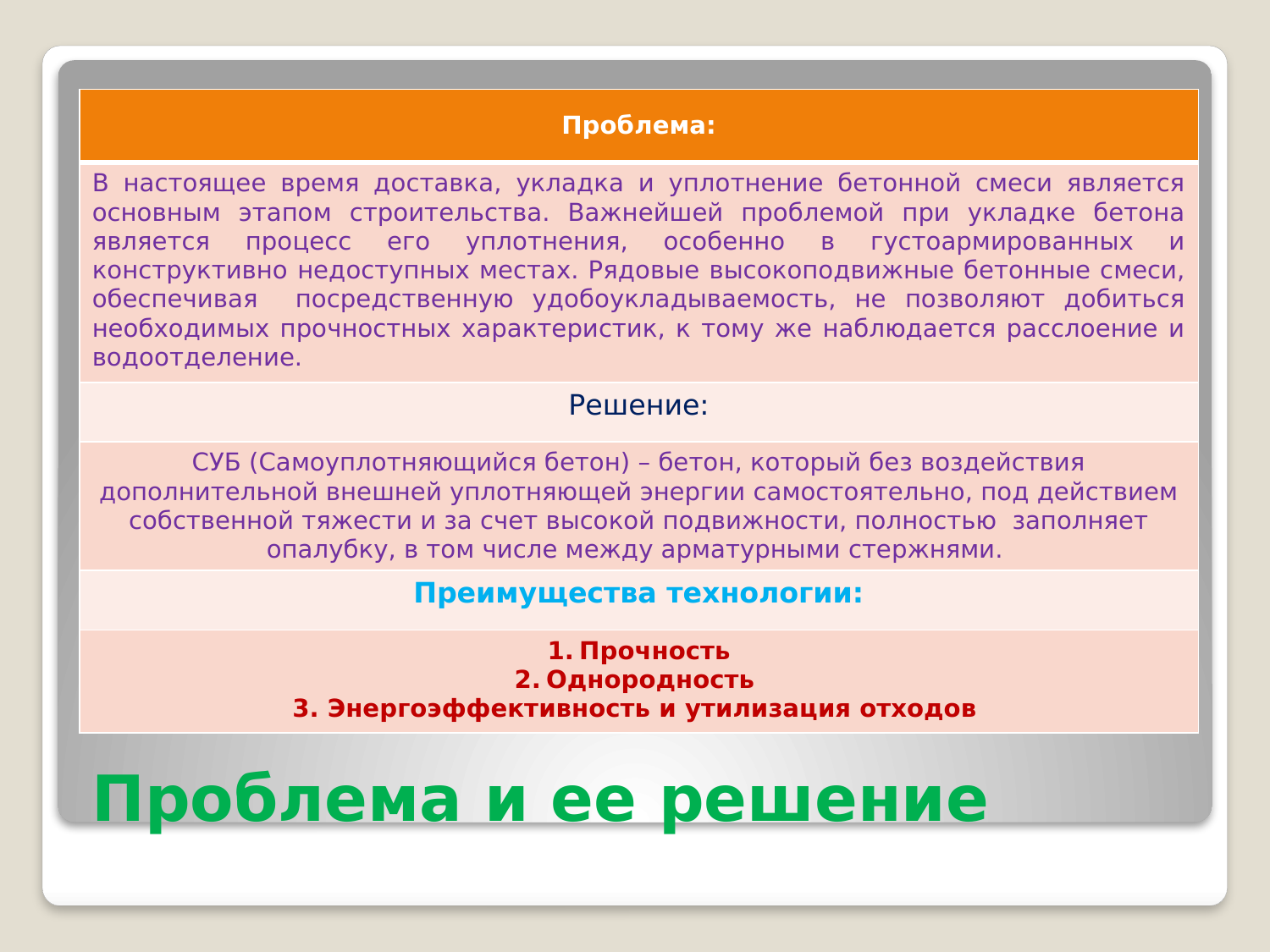

| Проблема: |
| --- |
| В настоящее время доставка, укладка и уплотнение бетонной смеси является основным этапом строительства. Важнейшей проблемой при укладке бетона является процесс его уплотнения, особенно в густоармированных и конструктивно недоступных местах. Рядовые высокоподвижные бетонные смеси, обеспечивая посредственную удобоукладываемость, не позволяют добиться необходимых прочностных характеристик, к тому же наблюдается расслоение и водоотделение. |
| Решение: |
| СУБ (Самоуплотняющийся бетон) – бетон, который без воздействия дополнительной внешней уплотняющей энергии самостоятельно, под действием собственной тяжести и за счет высокой подвижности, полностью заполняет опалубку, в том числе между арматурными стержнями. |
| Преимущества технологии: |
| Прочность Однородность 3. Энергоэффективность и утилизация отходов |
# Проблема и ее решение